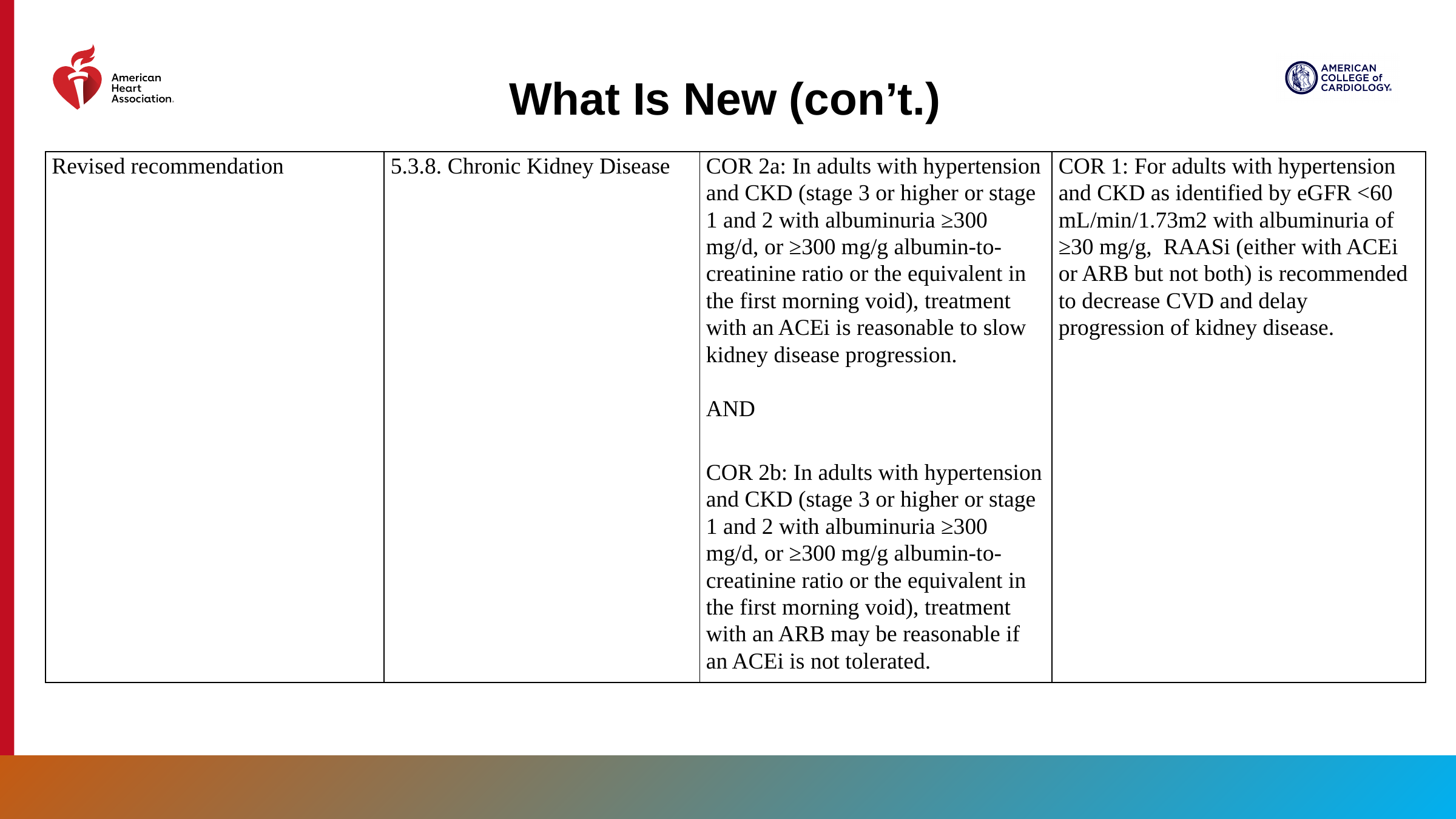

What Is New (con’t.)
| Revised recommendation | 5.3.8. Chronic Kidney Disease | COR 2a: In adults with hypertension and CKD (stage 3 or higher or stage 1 and 2 with albuminuria ≥300 mg/d, or ≥300 mg/g albumin-to-creatinine ratio or the equivalent in the first morning void), treatment with an ACEi is reasonable to slow kidney disease progression.   AND   COR 2b: In adults with hypertension and CKD (stage 3 or higher or stage 1 and 2 with albuminuria ≥300 mg/d, or ≥300 mg/g albumin-to-creatinine ratio or the equivalent in the first morning void), treatment with an ARB may be reasonable if an ACEi is not tolerated. | COR 1: For adults with hypertension and CKD as identified by eGFR <60 mL/min/1.73m2 with albuminuria of ≥30 mg/g, RAASi (either with ACEi or ARB but not both) is recommended to decrease CVD and delay progression of kidney disease. |
| --- | --- | --- | --- |
8